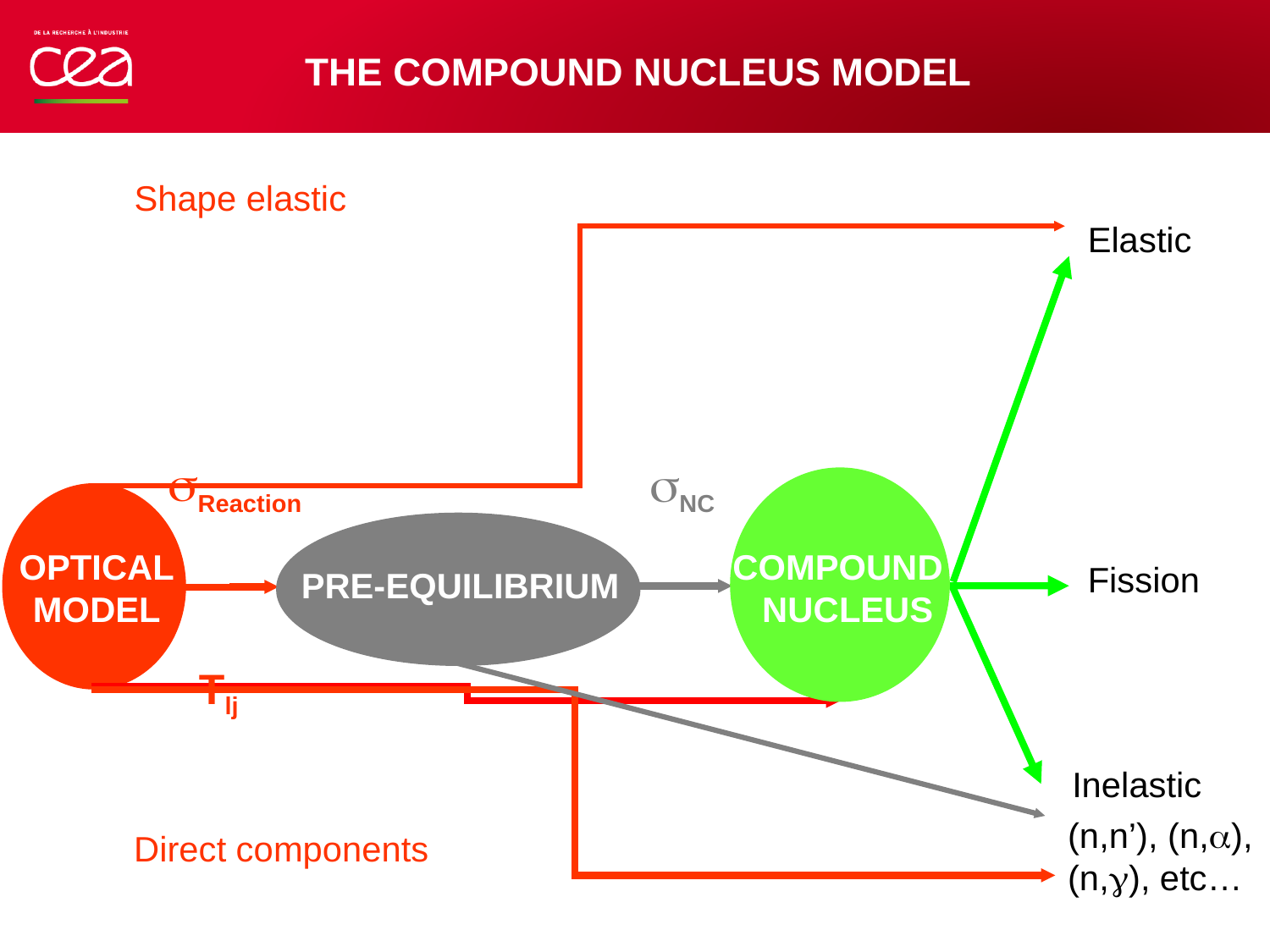

THE COMPOUND NUCLEUS MODEL
Shape elastic
σReaction
Tlj
Direct components

Elastic
Fission
Inelastic

(n,n’), (n,α),
(n,γ), etc…

σNC

COMPOUND
 NUCLEUS

OPTICAL
MODEL

PRE-EQUILIBRIUM